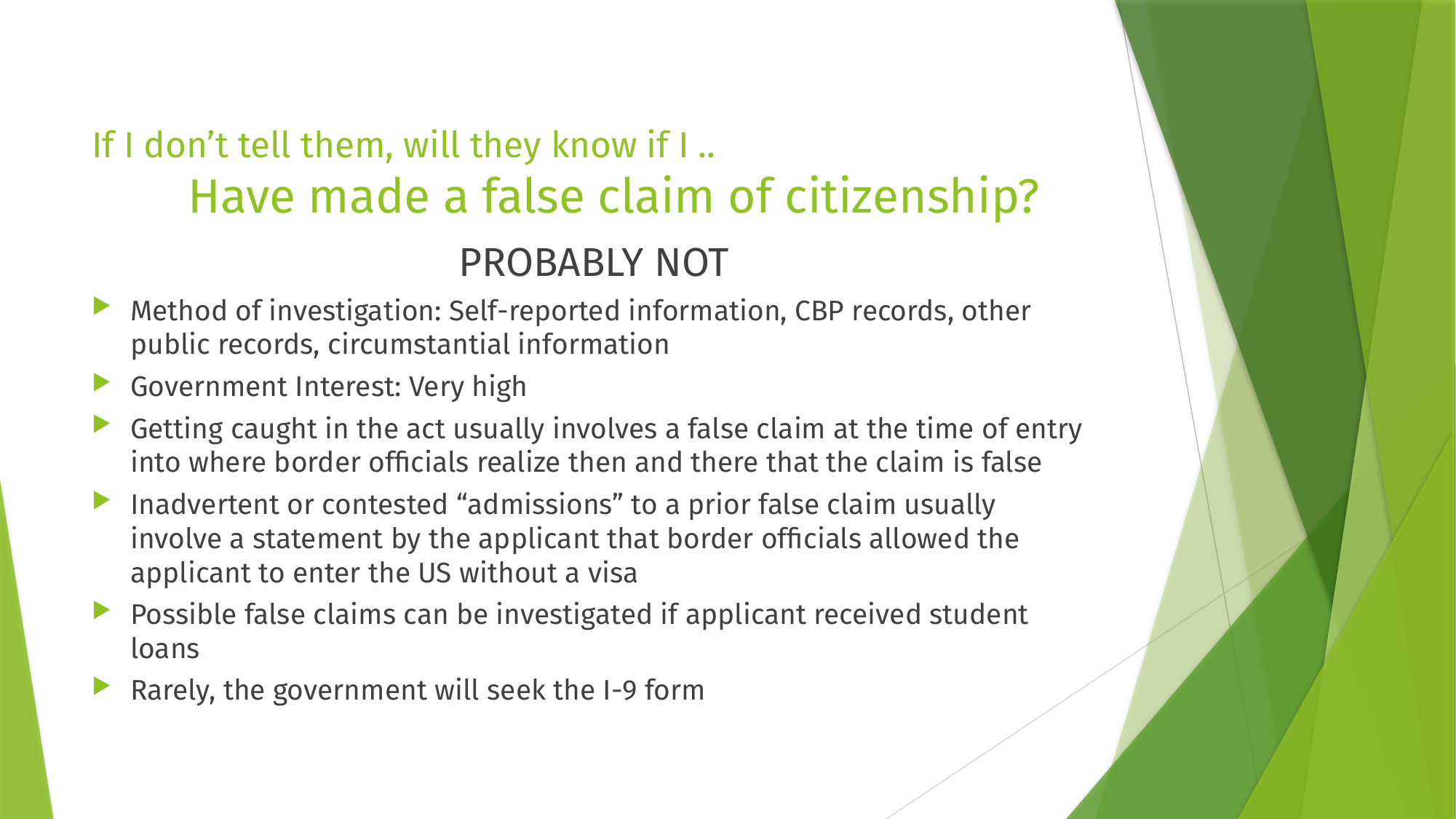

# False Claim If I don’t tell them, will they know if I .. Have made a false claim of citizenship?
PROBABLY NOT
Method of investigation: Self-reported information, CBP records, other public records, circumstantial information
Government Interest: Very high
Getting caught in the act usually involves a false claim at the time of entry into where border officials realize then and there that the claim is false
Inadvertent or contested “admissions” to a prior false claim usually involve a statement by the applicant that border officials allowed the applicant to enter the US without a visa
Possible false claims can be investigated if applicant received student loans
Rarely, the government will seek the I-9 form